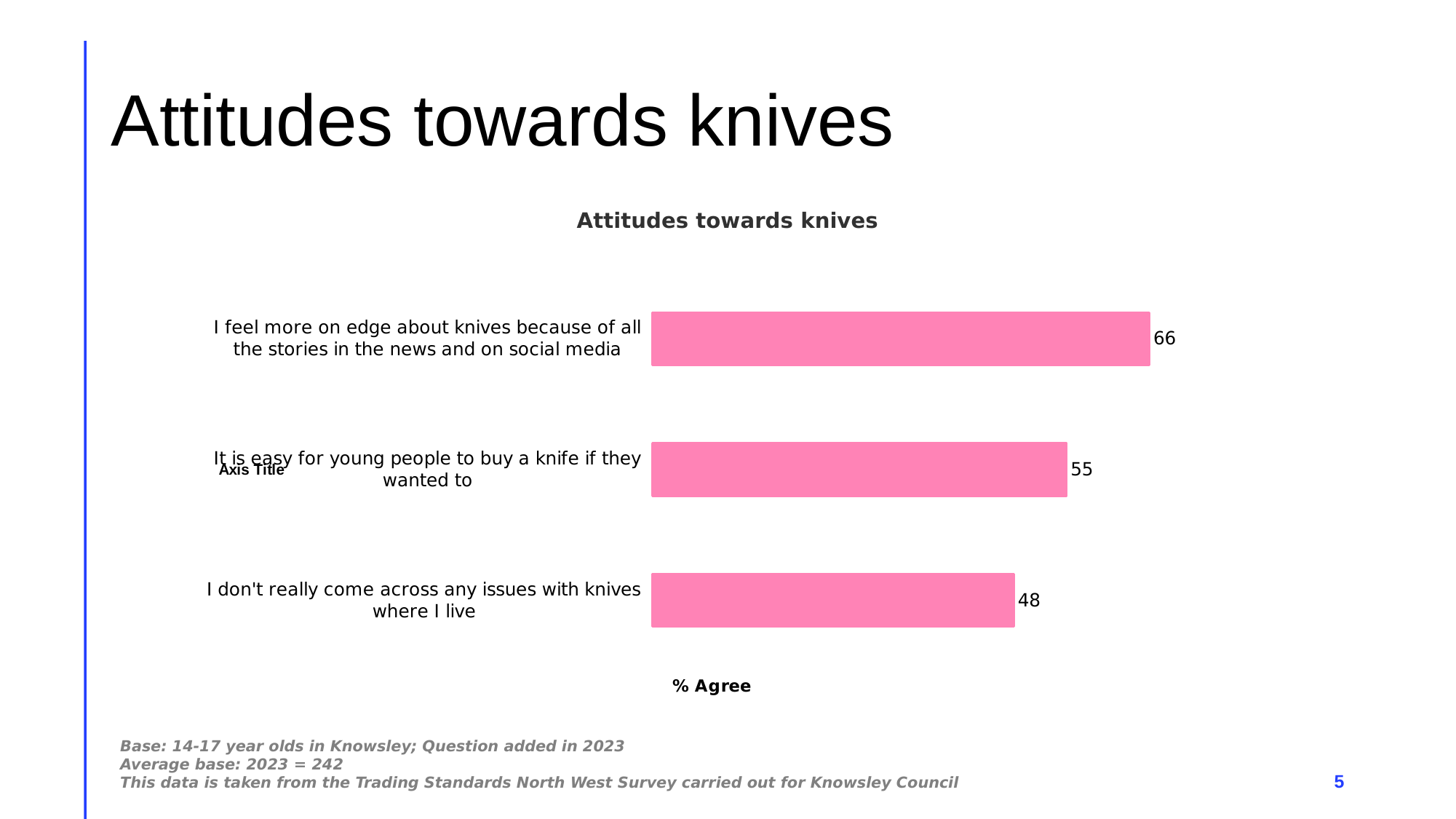

# Attitudes towards knives
Attitudes towards knives

### Chart

| Category | 2023 |
|---|---|
| I don't really come across any issues with knives where I live | 48.0 |
| It is easy for young people to buy a knife if they wanted to | 55.0 |
| I feel more on edge about knives because of all the stories in the news and on social media | 66.0 |
Base: 14-17 year olds in Knowsley; Question added in 2023
Average base: 2023 = 242
This data is taken from the Trading Standards North West Survey carried out for Knowsley Council
5